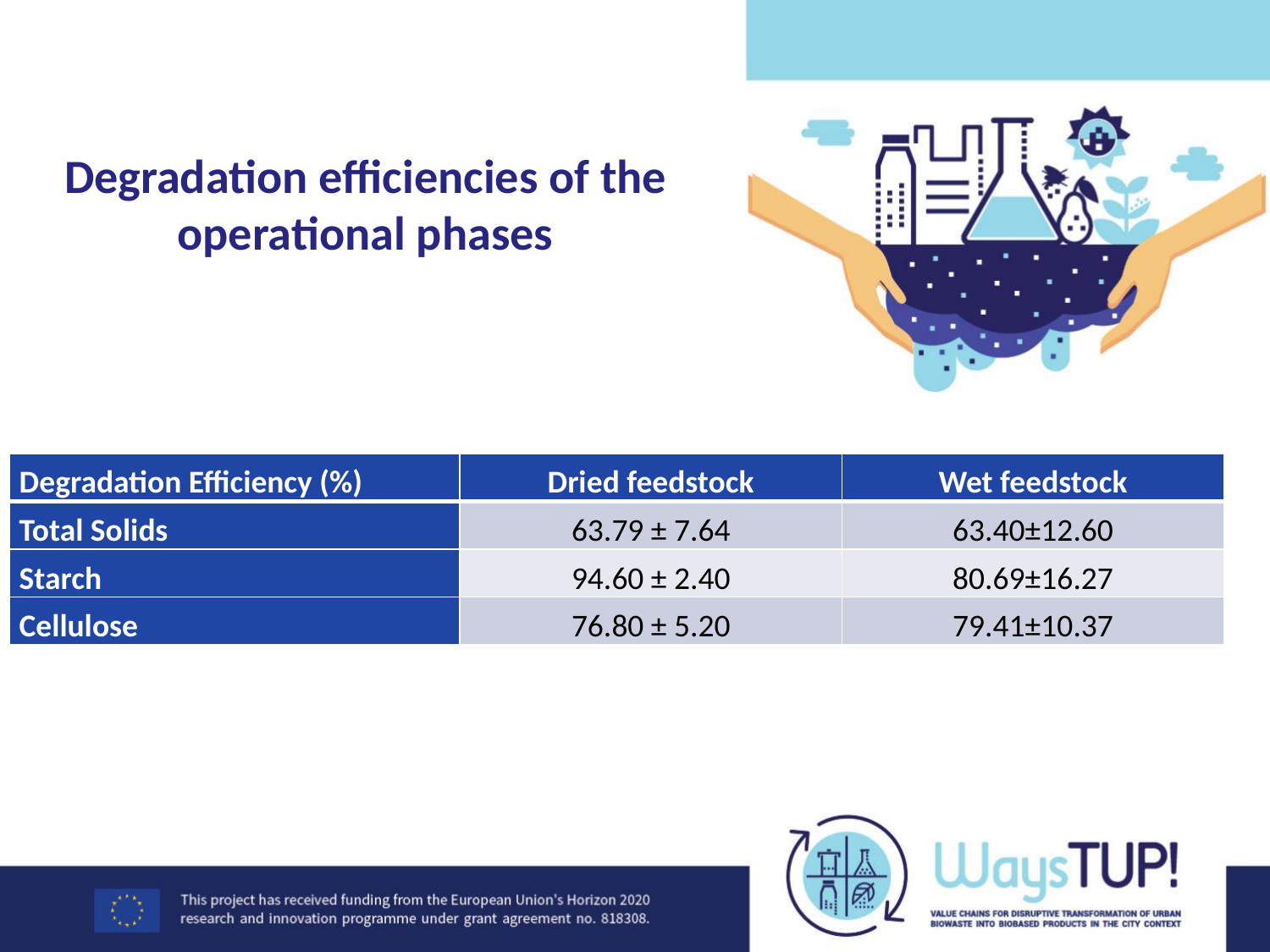

# Degradation efficiencies of the operational phases

| Degradation Efficiency (%) | Dried feedstock | Wet feedstock |
| --- | --- | --- |
| Total Solids | 63.79 ± 7.64 | 63.40±12.60 |
| Starch | 94.60 ± 2.40 | 80.69±16.27 |
| Cellulose | 76.80 ± 5.20 | 79.41±10.37 |